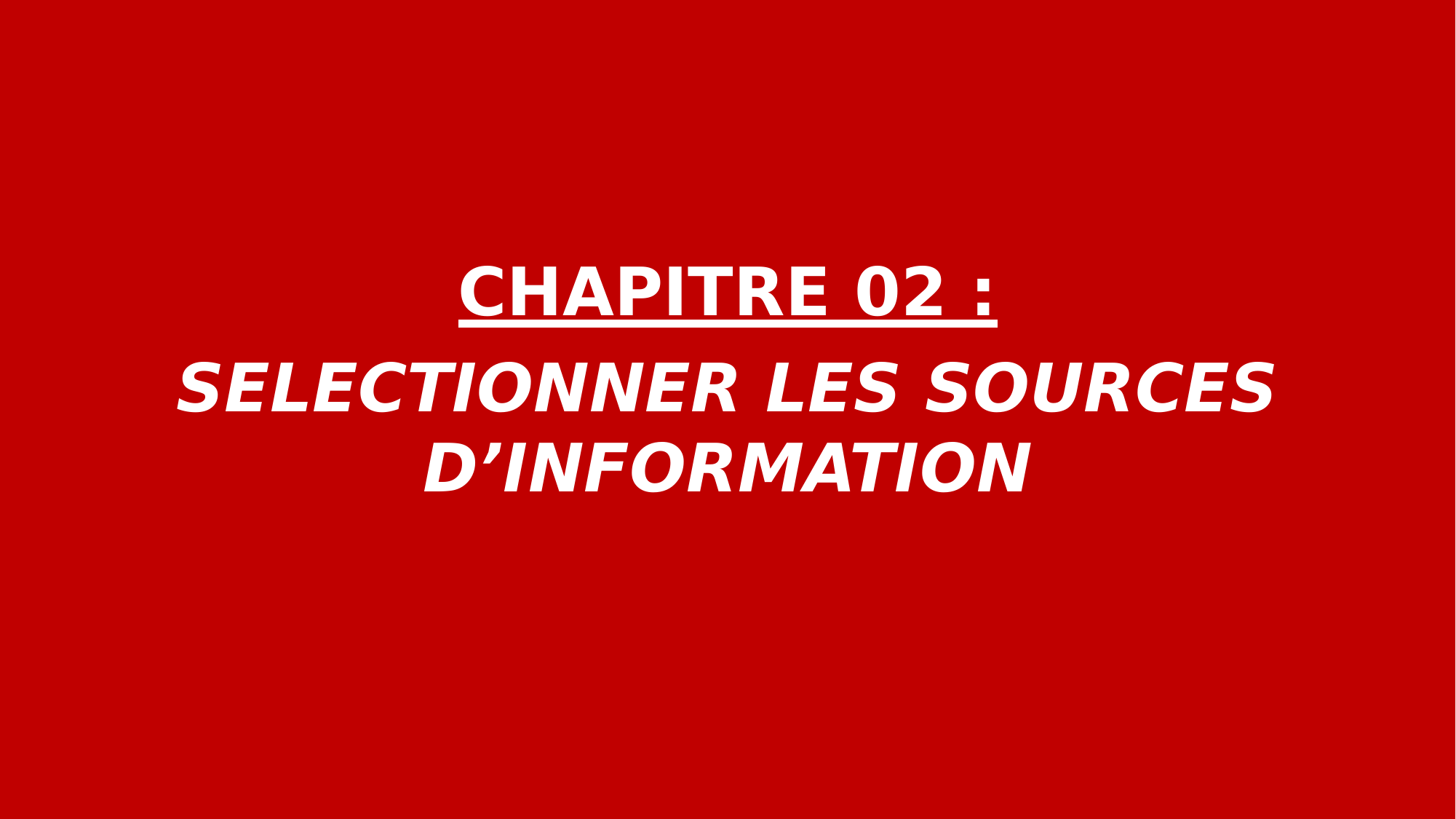

CHAPITRE 02 :
SELECTIONNER LES SOURCES
D’INFORMATION